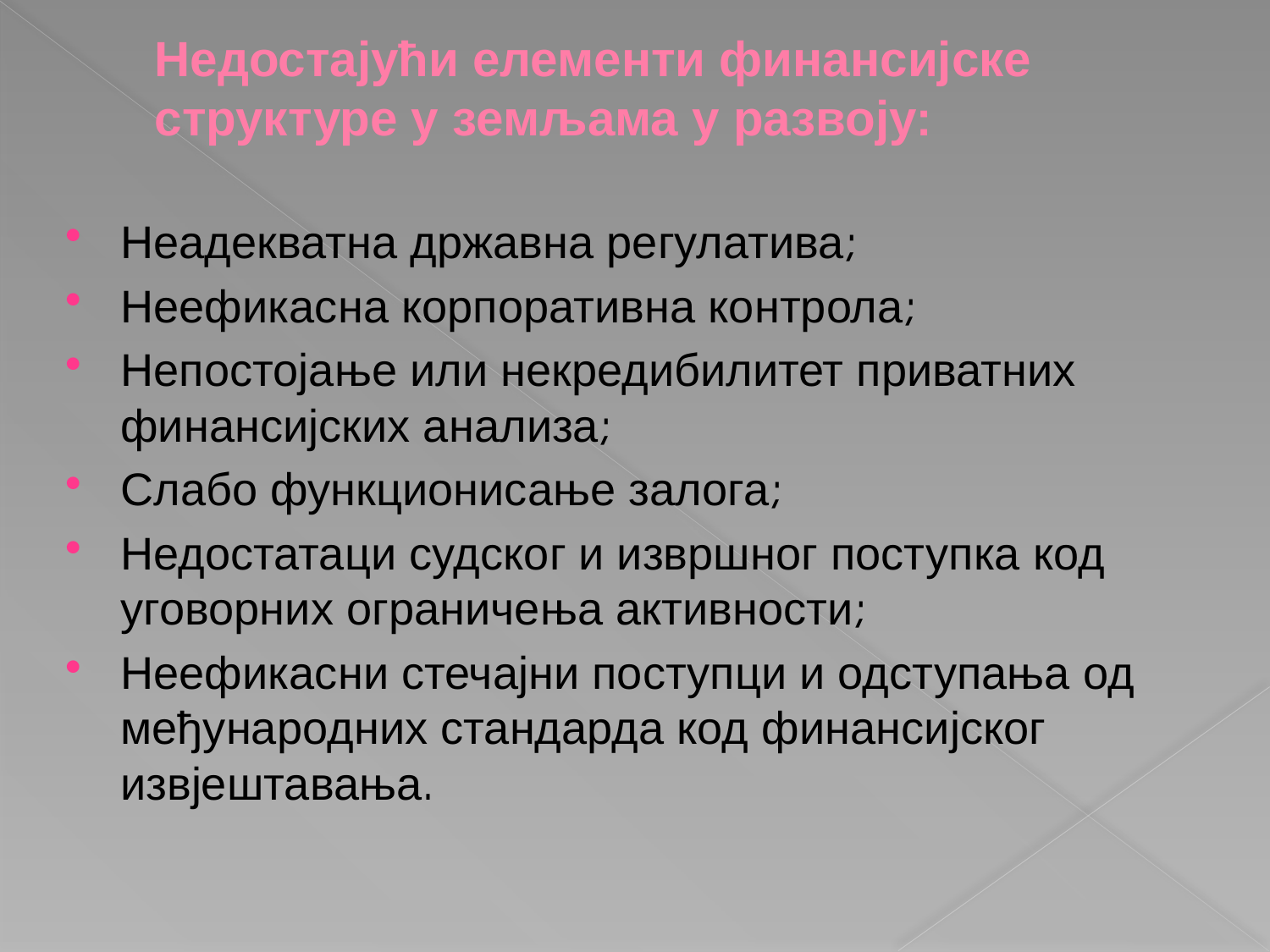

# Недостајући елементи финансијске структуре у земљама у развоју:
Неадекватна државна регулатива;
Неефикасна корпоративна контрола;
Непостојање или некредибилитет приватних финансијских анализа;
Слабо функционисање залога;
Недостатаци судског и извршног поступка код уговорних ограничења активности;
Неефикасни стечајни поступци и одступања од међународних стандарда код финансијског извјештавања.